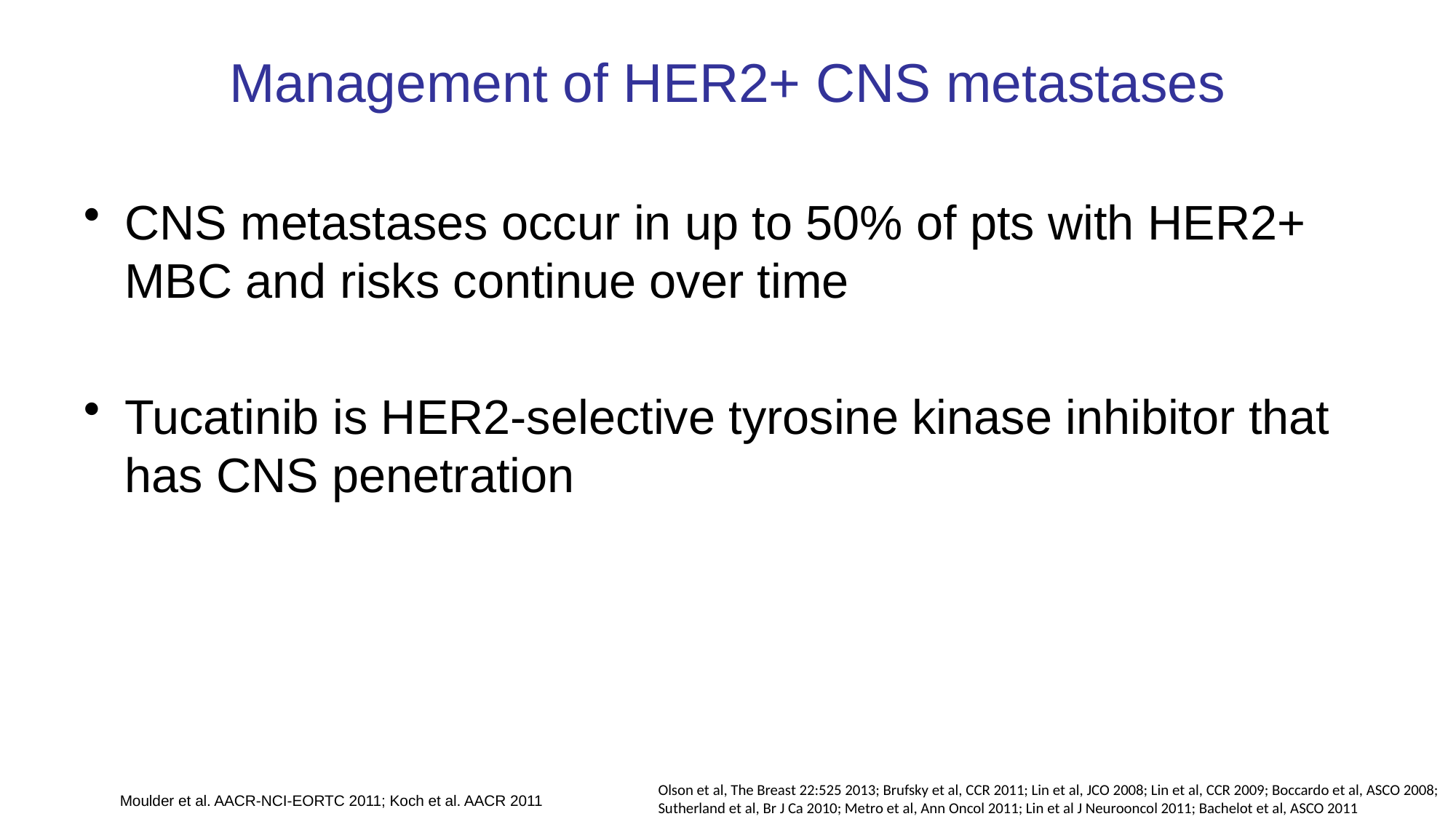

# Management of HER2+ CNS metastases
CNS metastases occur in up to 50% of pts with HER2+ MBC and risks continue over time

Tucatinib is HER2-selective tyrosine kinase inhibitor that has CNS penetration
Olson et al, The Breast 22:525 2013; Brufsky et al, CCR 2011; Lin et al, JCO 2008; Lin et al, CCR 2009; Boccardo et al, ASCO 2008;
Sutherland et al, Br J Ca 2010; Metro et al, Ann Oncol 2011; Lin et al J Neurooncol 2011; Bachelot et al, ASCO 2011
Moulder et al. AACR-NCI-EORTC 2011; Koch et al. AACR 2011